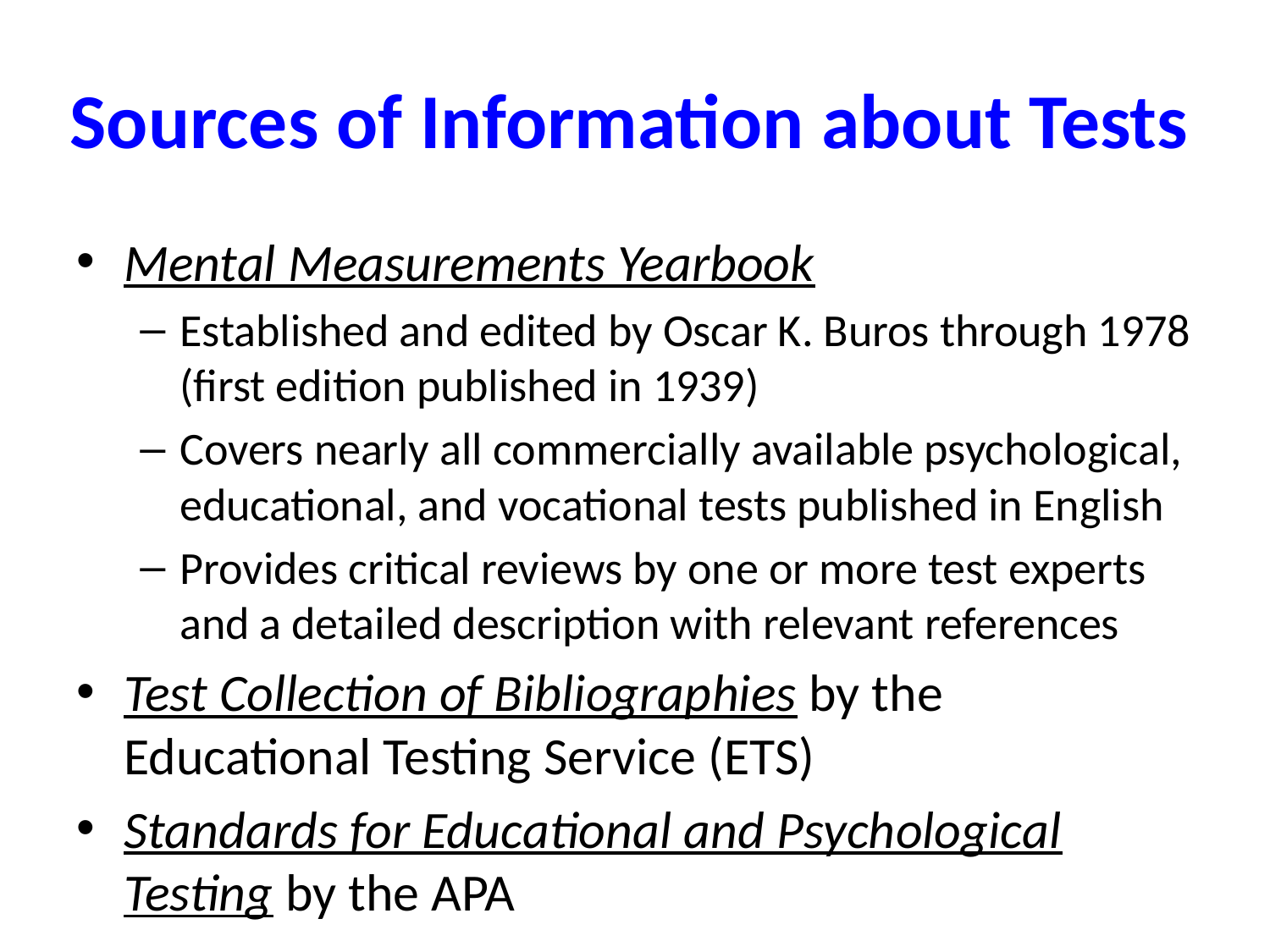

# Sources of Information about Tests
Mental Measurements Yearbook
Established and edited by Oscar K. Buros through 1978 (first edition published in 1939)
Covers nearly all commercially available psychological, educational, and vocational tests published in English
Provides critical reviews by one or more test experts and a detailed description with relevant references
Test Collection of Bibliographies by the Educational Testing Service (ETS)
Standards for Educational and Psychological Testing by the APA